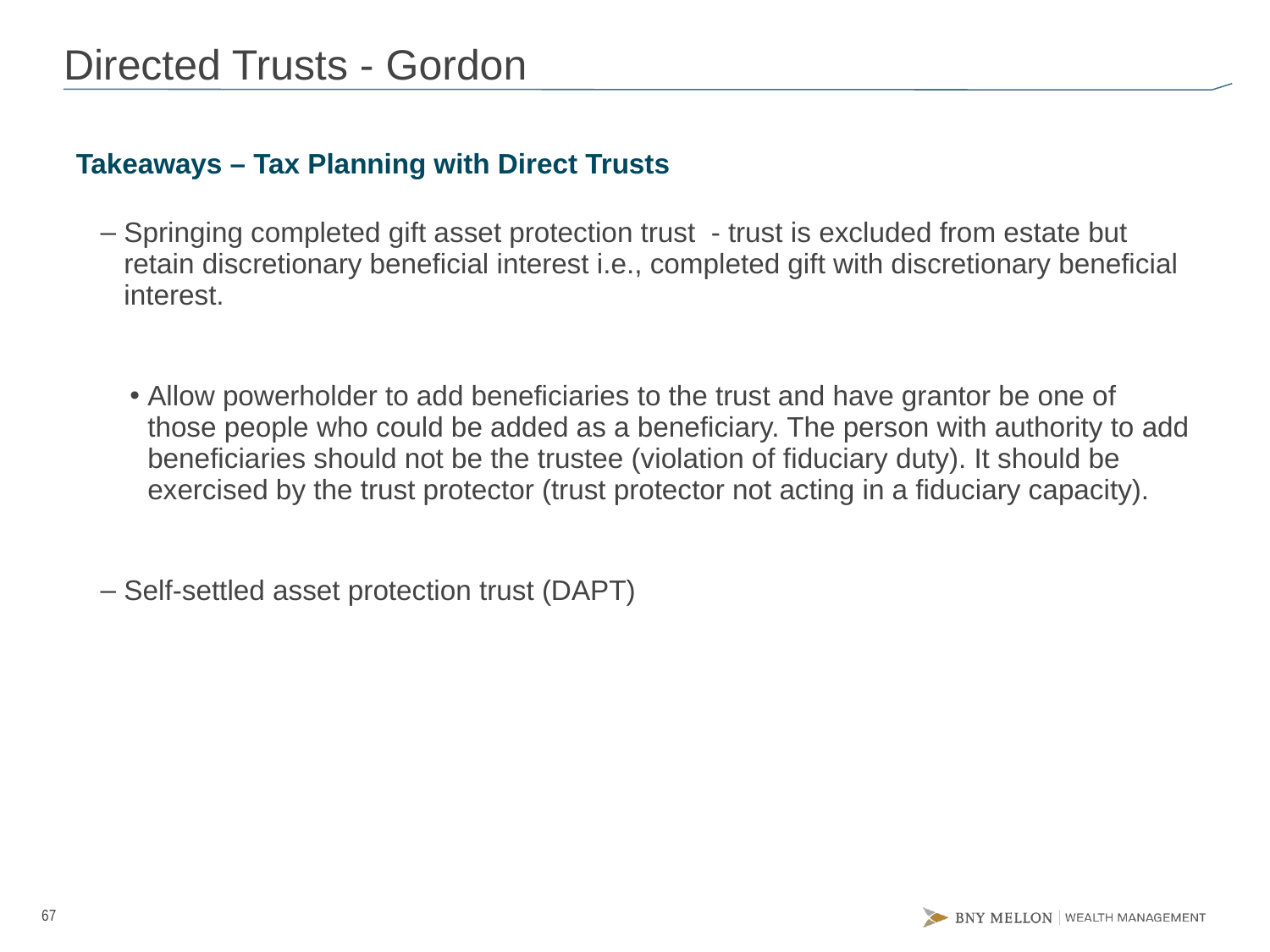

# Directed Trusts - Gordon
Takeaways – Tax Planning with Direct Trusts

Springing completed gift asset protection trust  - trust is excluded from estate but retain discretionary beneficial interest i.e., completed gift with discretionary beneficial interest.

Allow powerholder to add beneficiaries to the trust and have grantor be one of those people who could be added as a beneficiary. The person with authority to add beneficiaries should not be the trustee (violation of fiduciary duty). It should be exercised by the trust protector (trust protector not acting in a fiduciary capacity).

Self-settled asset protection trust (DAPT)